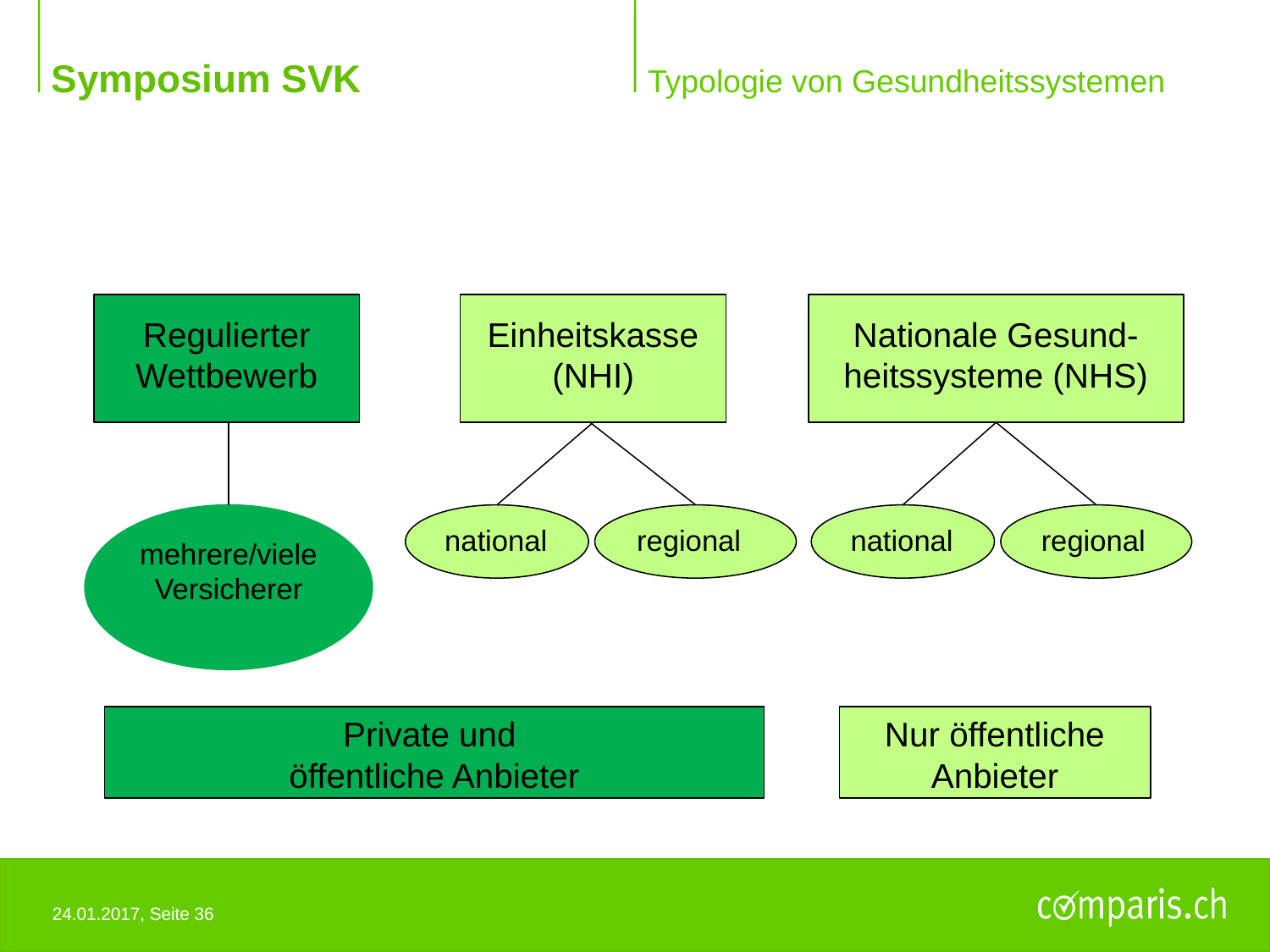

# Typologie von Gesundheitssystemen
Nationale Gesund-heitssysteme (NHS)
Regulierter Wettbewerb
Einheitskasse (NHI)
national
regional
national
regional
mehrere/viele
Versicherer
Private und
öffentliche Anbieter
Nur öffentliche Anbieter
24.01.2017, Seite 36